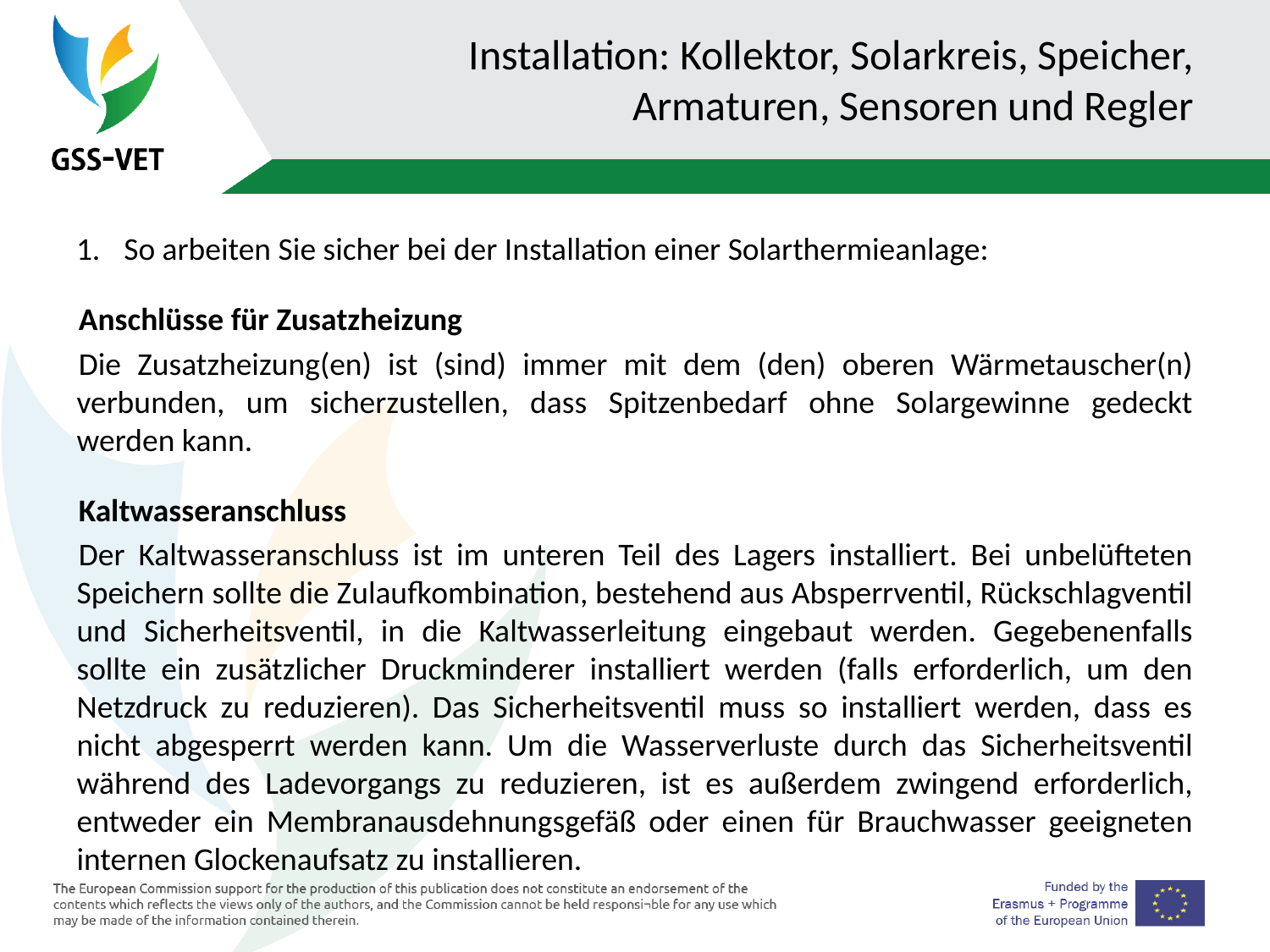

# Installation: Kollektor, Solarkreis, Speicher, Armaturen, Sensoren und Regler
So arbeiten Sie sicher bei der Installation einer Solarthermieanlage:

Anschlüsse für Zusatzheizung
Die Zusatzheizung(en) ist (sind) immer mit dem (den) oberen Wärmetauscher(n) verbunden, um sicherzustellen, dass Spitzenbedarf ohne Solargewinne gedeckt werden kann.

Kaltwasseranschluss
Der Kaltwasseranschluss ist im unteren Teil des Lagers installiert. Bei unbelüfteten Speichern sollte die Zulaufkombination, bestehend aus Absperrventil, Rückschlagventil und Sicherheitsventil, in die Kaltwasserleitung eingebaut werden. Gegebenenfalls sollte ein zusätzlicher Druckminderer installiert werden (falls erforderlich, um den Netzdruck zu reduzieren). Das Sicherheitsventil muss so installiert werden, dass es nicht abgesperrt werden kann. Um die Wasserverluste durch das Sicherheitsventil während des Ladevorgangs zu reduzieren, ist es außerdem zwingend erforderlich, entweder ein Membranausdehnungsgefäß oder einen für Brauchwasser geeigneten internen Glockenaufsatz zu installieren.